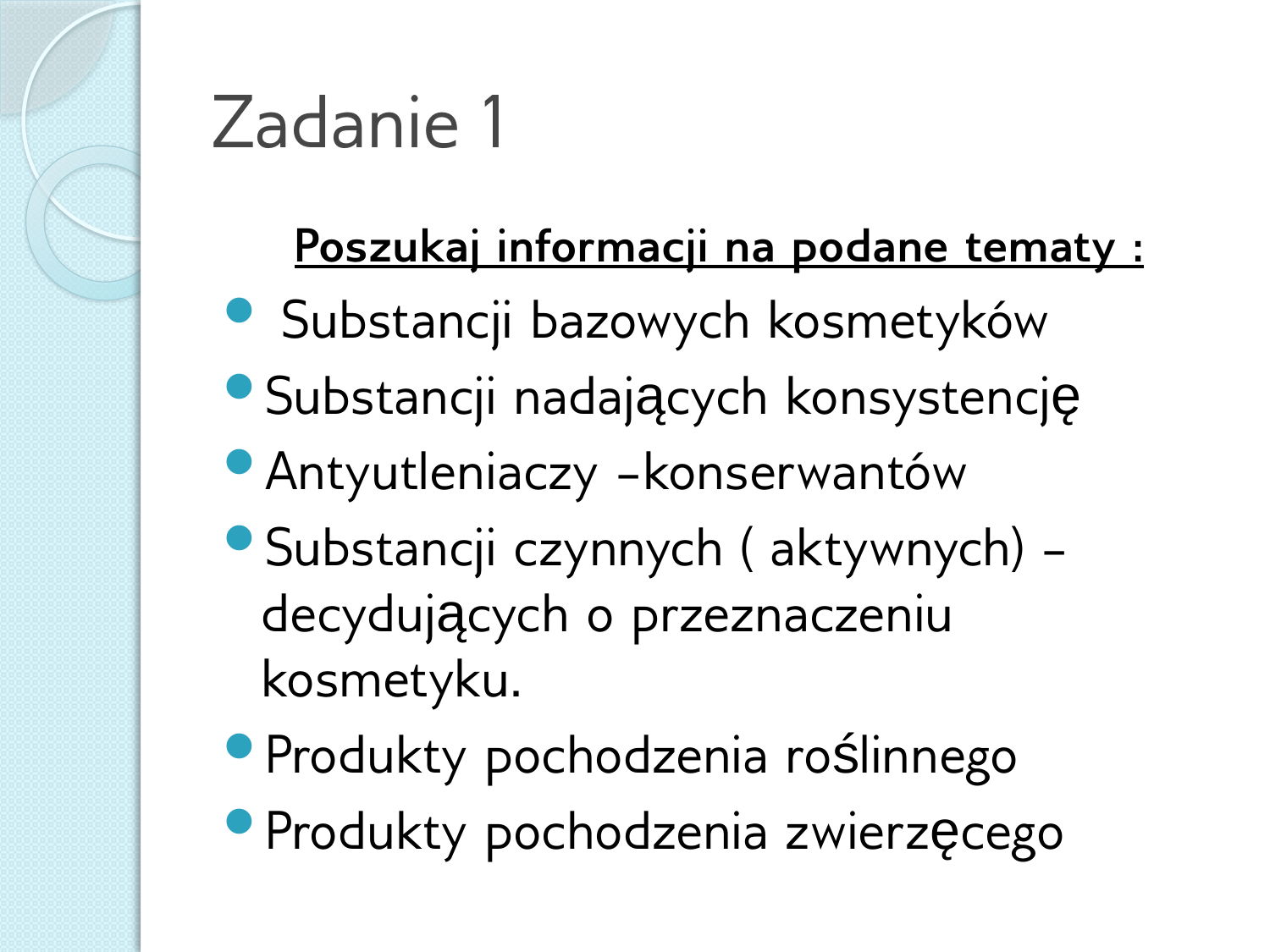

# Zadanie 1
     Poszukaj informacji na podane tematy :
 Substancji bazowych kosmetyków
Substancji nadających konsystencję
Antyutleniaczy –konserwantów
Substancji czynnych ( aktywnych) –decydujących o przeznaczeniu kosmetyku.
Produkty pochodzenia roślinnego
Produkty pochodzenia zwierzęcego